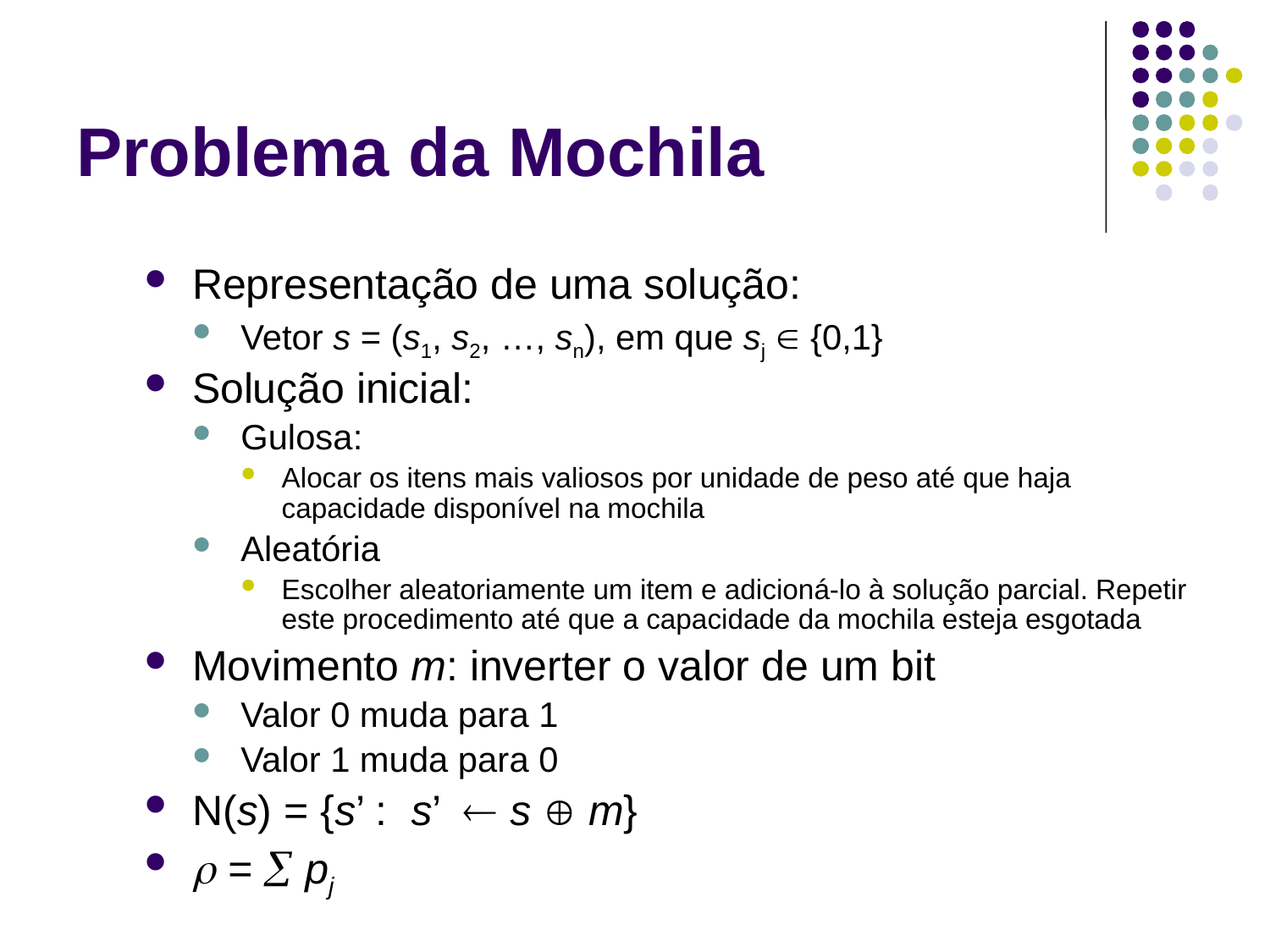

# Problema da Mochila
Representação de uma solução:
Vetor s = (s1, s2, …, sn), em que sj ∈ {0,1}
Solução inicial:
Gulosa:
Alocar os itens mais valiosos por unidade de peso até que haja capacidade disponível na mochila
Aleatória
Escolher aleatoriamente um item e adicioná-lo à solução parcial. Repetir este procedimento até que a capacidade da mochila esteja esgotada
Movimento m: inverter o valor de um bit
Valor 0 muda para 1
Valor 1 muda para 0
N(s) = {s’ :  s’  ← s ⊕ m}
ρ = ∑ pj